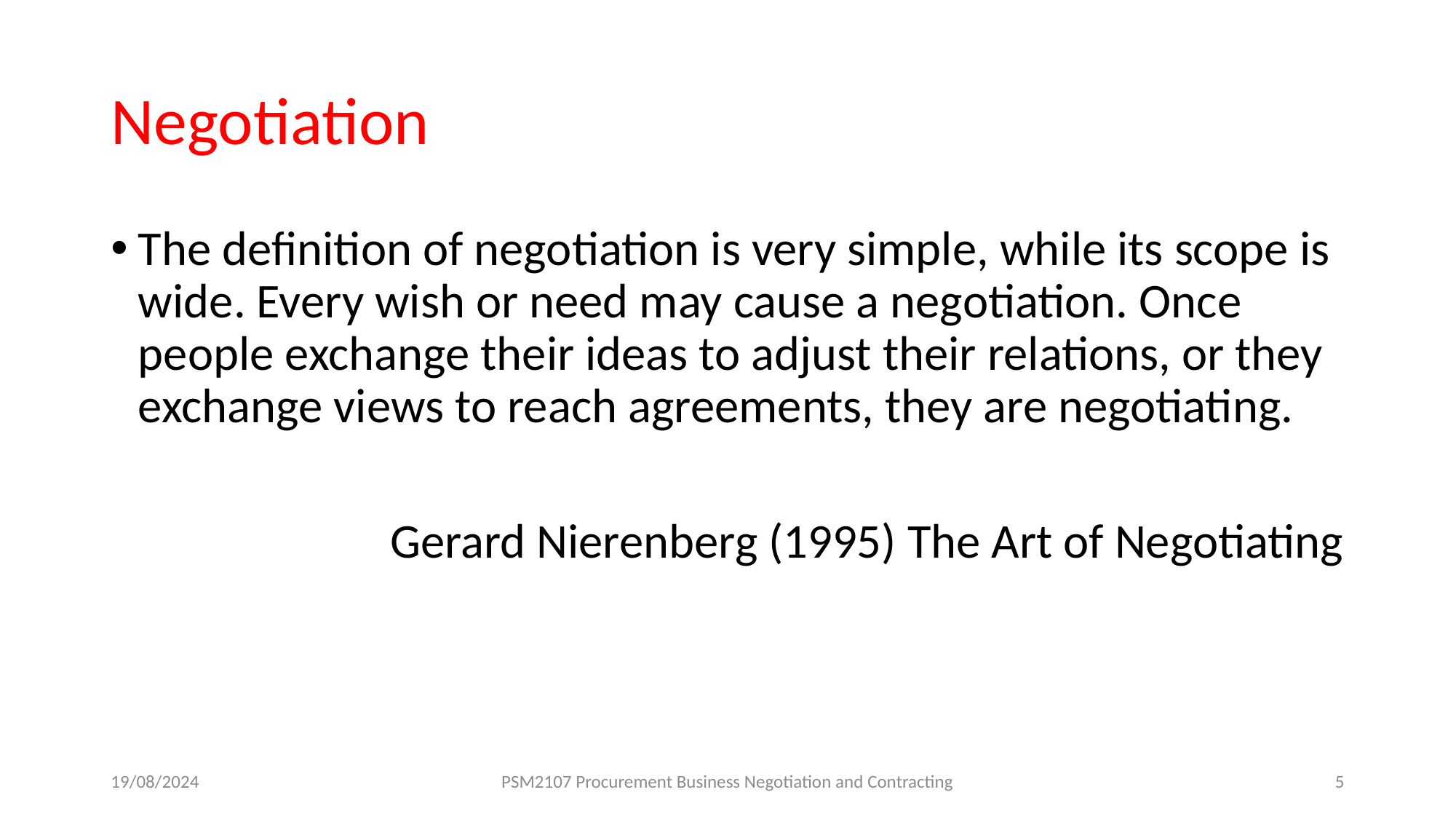

# Negotiation
The definition of negotiation is very simple, while its scope is wide. Every wish or need may cause a negotiation. Once people exchange their ideas to adjust their relations, or they exchange views to reach agreements, they are negotiating.

Gerard Nierenberg (1995) The Art of Negotiating
19/08/2024
PSM2107 Procurement Business Negotiation and Contracting
5